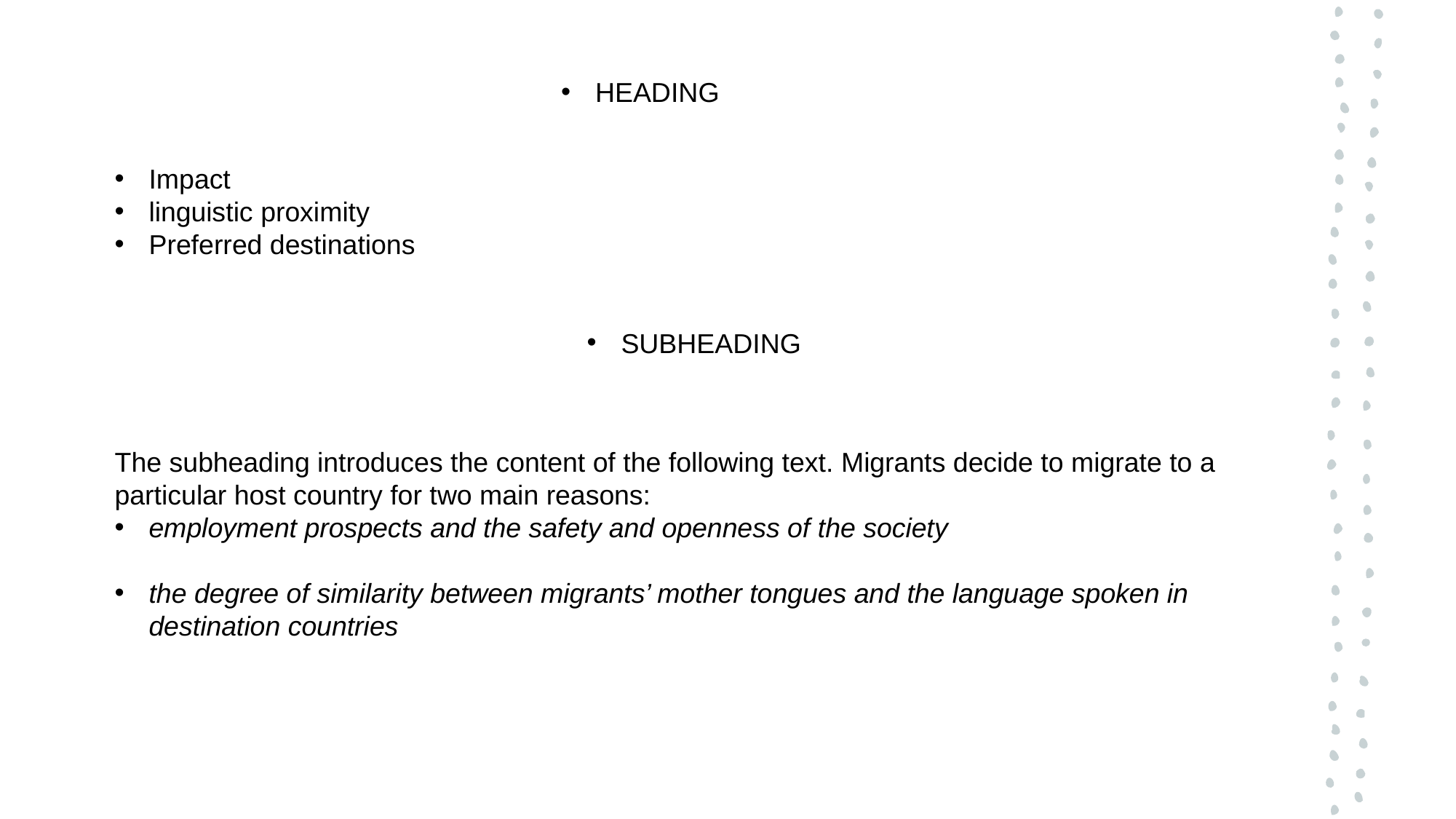

HEADING
Impact
linguistic proximity
Preferred destinations

SUBHEADING
The subheading introduces the content of the following text. Migrants decide to migrate to a particular host country for two main reasons:
employment prospects and the safety and openness of the society

the degree of similarity between migrants’ mother tongues and the language spoken in destination countries